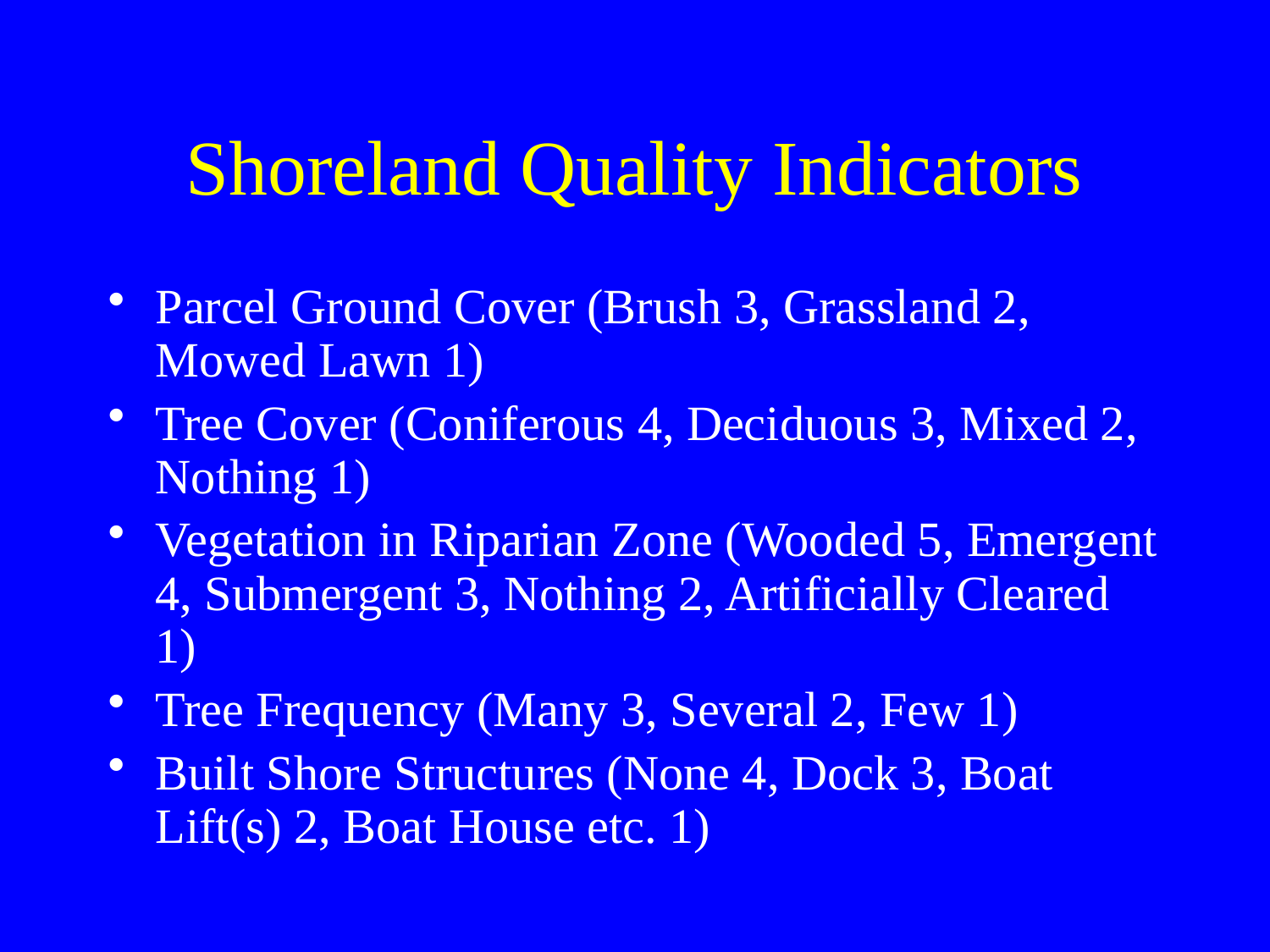

# Shoreland Quality Indicators
Parcel Ground Cover (Brush 3, Grassland 2, Mowed Lawn 1)
Tree Cover (Coniferous 4, Deciduous 3, Mixed 2, Nothing 1)
Vegetation in Riparian Zone (Wooded 5, Emergent 4, Submergent 3, Nothing 2, Artificially Cleared 1)
Tree Frequency (Many 3, Several 2, Few 1)
Built Shore Structures (None 4, Dock 3, Boat Lift(s) 2, Boat House etc. 1)